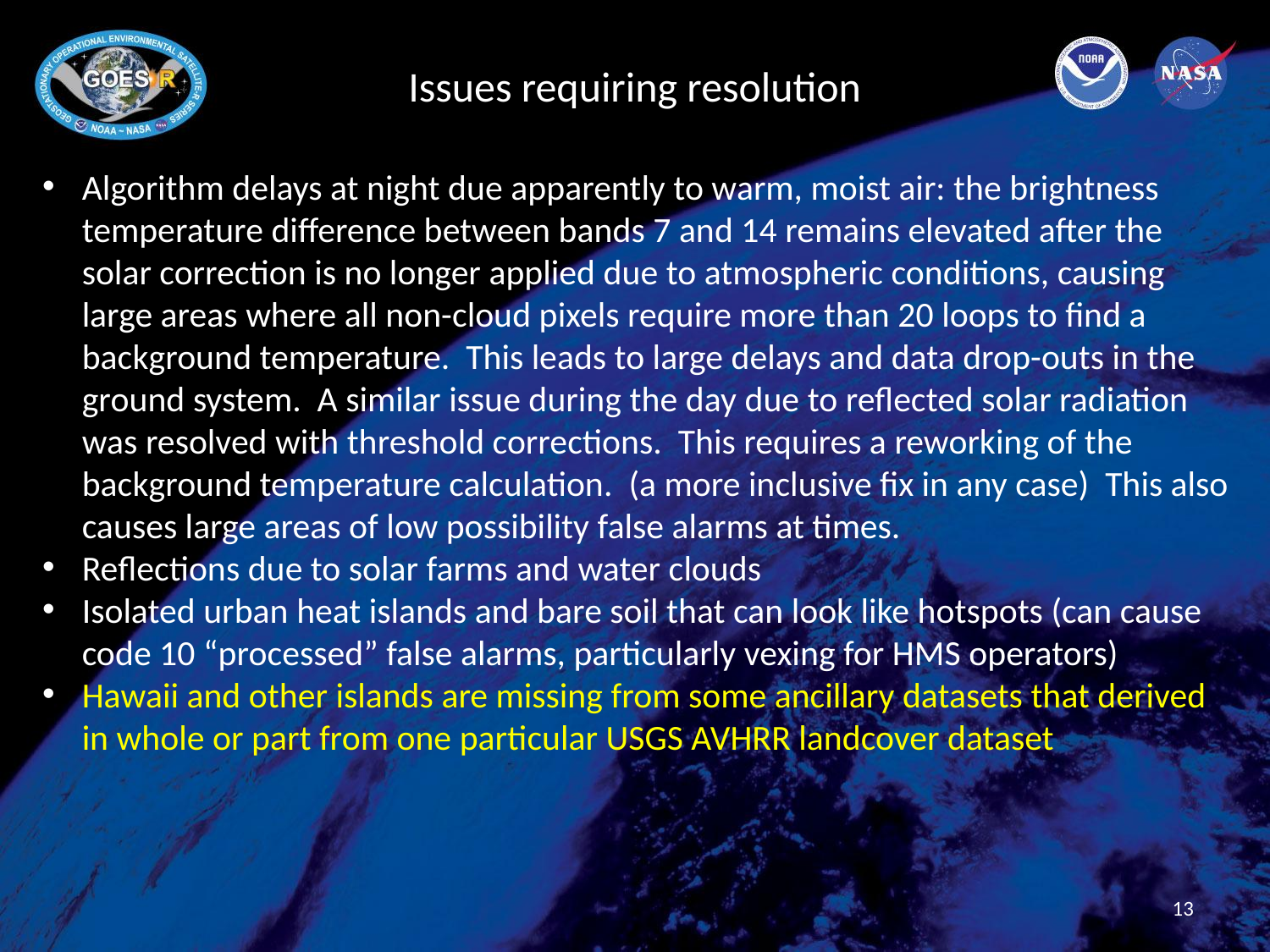

# Issues requiring resolution
Algorithm delays at night due apparently to warm, moist air: the brightness temperature difference between bands 7 and 14 remains elevated after the solar correction is no longer applied due to atmospheric conditions, causing large areas where all non-cloud pixels require more than 20 loops to find a background temperature.  This leads to large delays and data drop-outs in the ground system.  A similar issue during the day due to reflected solar radiation was resolved with threshold corrections.  This requires a reworking of the background temperature calculation.  (a more inclusive fix in any case)  This also causes large areas of low possibility false alarms at times.
Reflections due to solar farms and water clouds
Isolated urban heat islands and bare soil that can look like hotspots (can cause code 10 “processed” false alarms, particularly vexing for HMS operators)
Hawaii and other islands are missing from some ancillary datasets that derived in whole or part from one particular USGS AVHRR landcover dataset

13